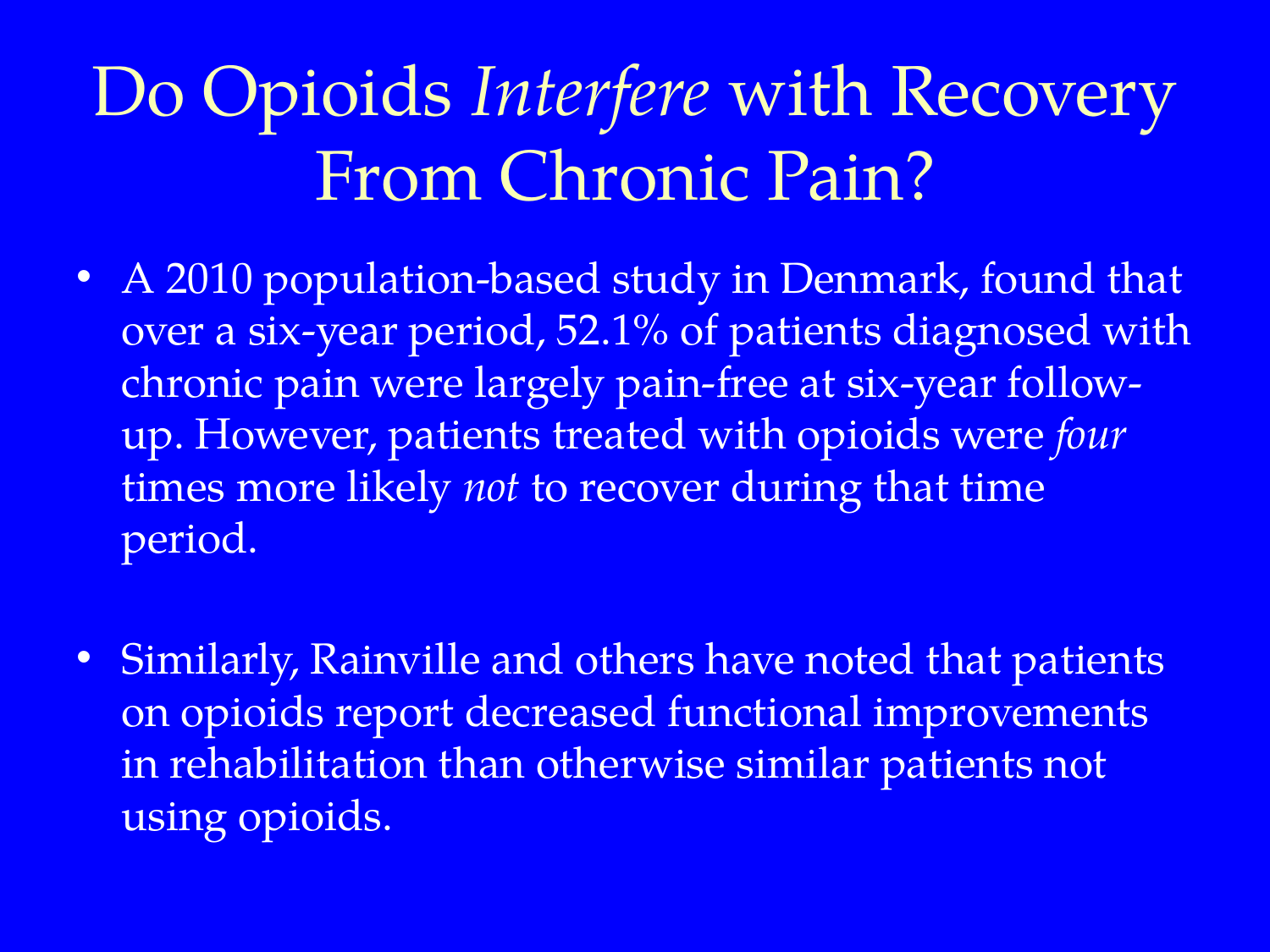

# Do Opioids Interfere with Recovery From Chronic Pain?
A 2010 population-based study in Denmark, found that over a six-year period, 52.1% of patients diagnosed with chronic pain were largely pain-free at six-year follow-up. However, patients treated with opioids were four times more likely not to recover during that time period.

Similarly, Rainville and others have noted that patients on opioids report decreased functional improvements in rehabilitation than otherwise similar patients not using opioids.